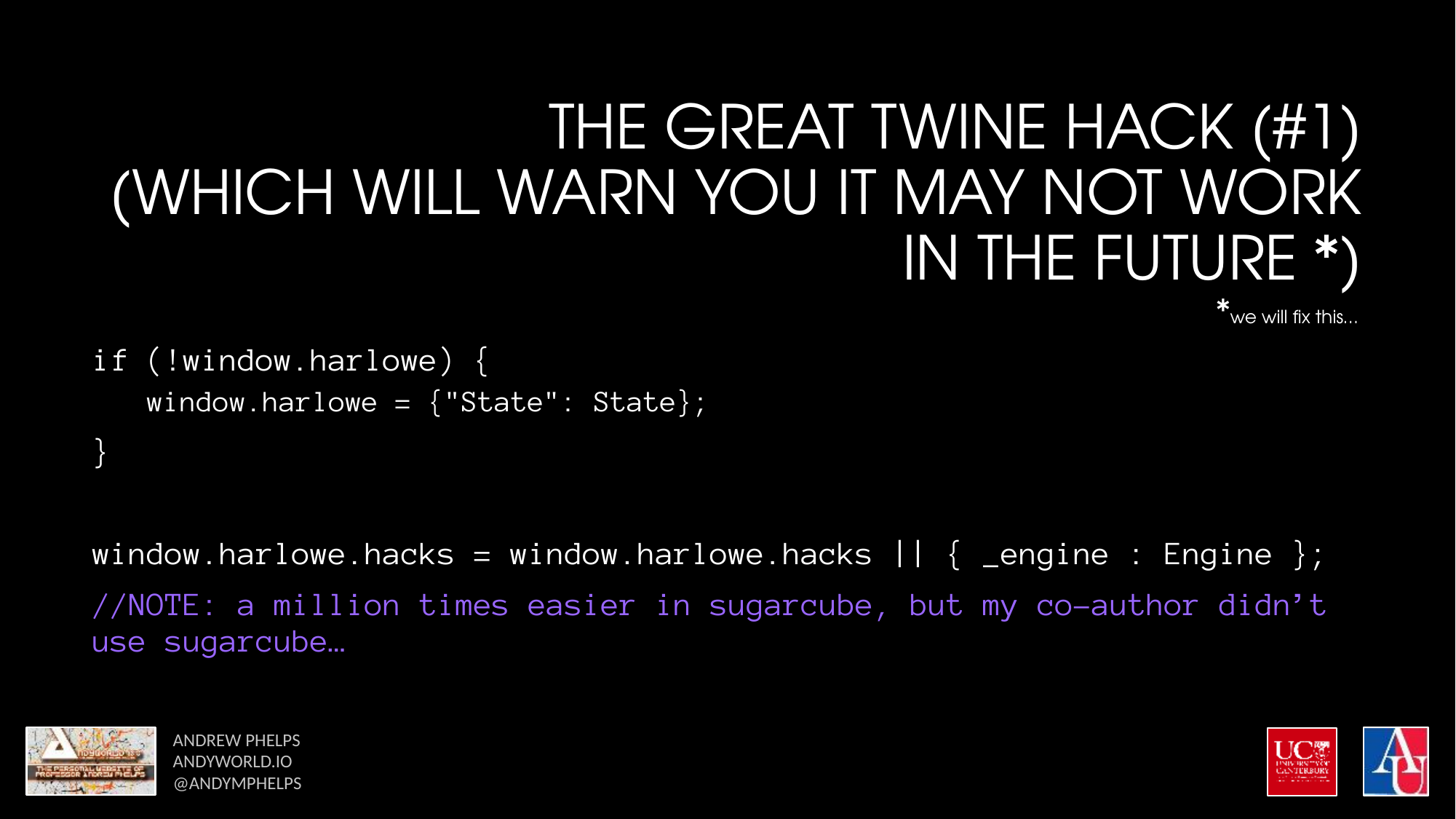

# The Great Twine Hack (#1) (Which will warn you it may not work in the future *)
*we will fix this…
if (!window.harlowe) {
window.harlowe = {"State": State};
}

window.harlowe.hacks = window.harlowe.hacks || { _engine : Engine };
//NOTE: a million times easier in sugarcube, but my co-author didn’t use sugarcube…